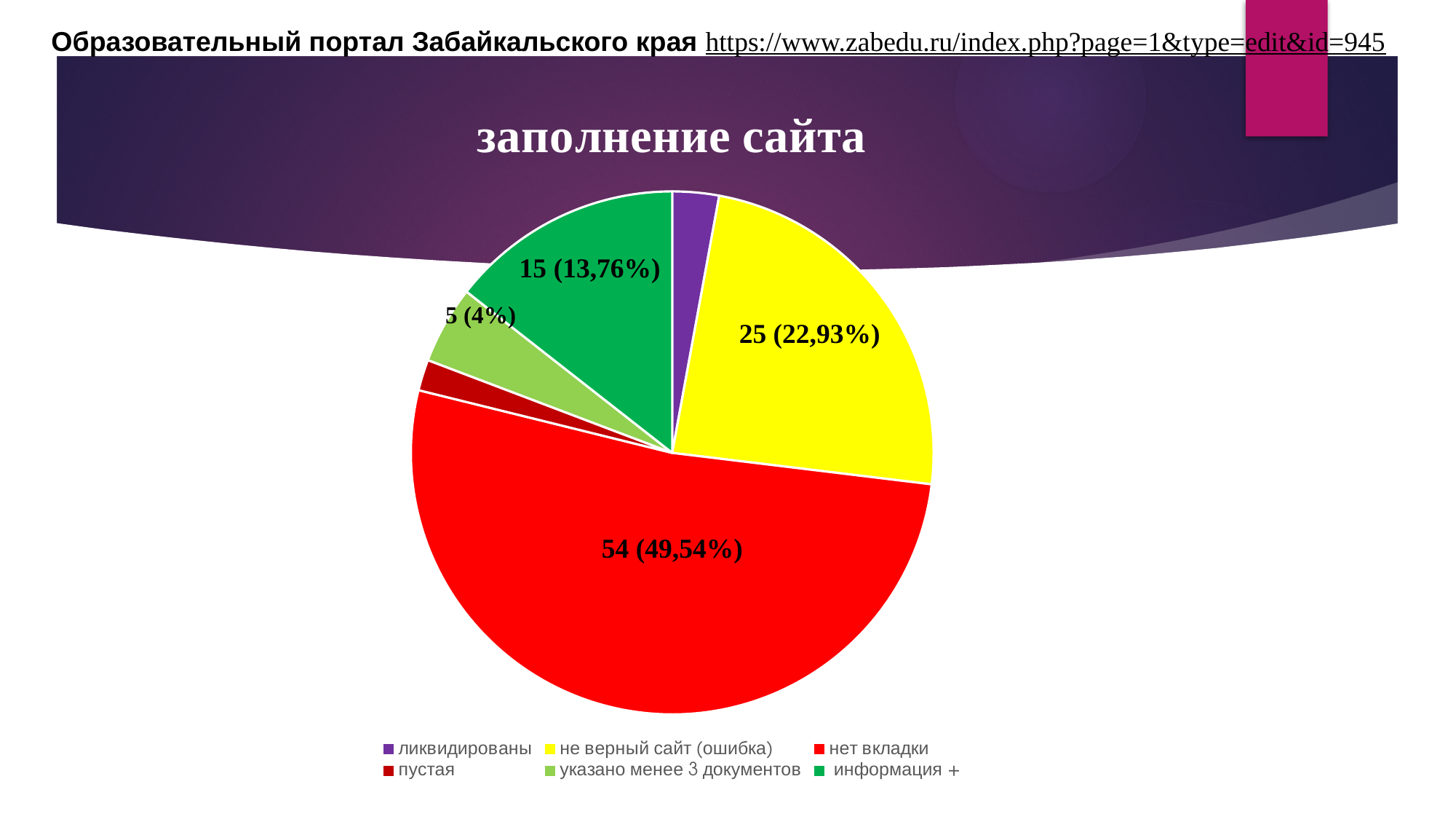

Образовательный портал Забайкальского края https://www.zabedu.ru/index.php?page=1&type=edit&id=945

### Chart: заполнение сайта

| Category | заполнение сайта |
|---|---|
| ликвидированы | 0.0275 |
| не верный сайт (ошибка) | 0.2293 |
| нет вкладки | 0.4954 |
| пустая | 0.0183 |
| указано менее 3 документов | 0.0458 |
|  информация + | 0.1376 |
15 (13,76%)
5 (4%)
25 (22,93%)
54 (49,54%)